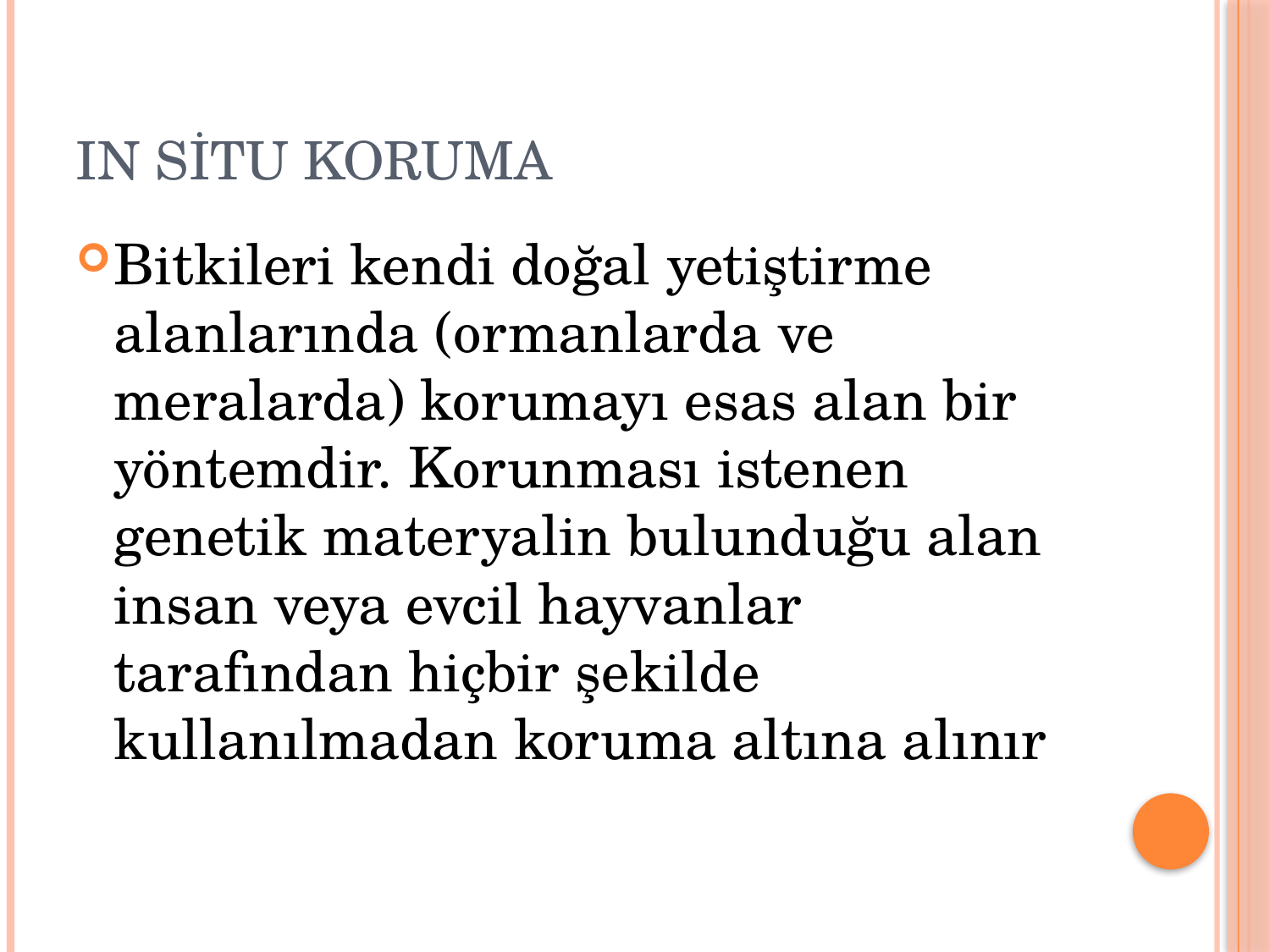

# In Situ Koruma
Bitkileri kendi doğal yetiştirme alanlarında (ormanlarda ve meralarda) korumayı esas alan bir yöntemdir. Korunması istenen genetik materyalin bulunduğu alan insan veya evcil hayvanlar tarafından hiçbir şekilde kullanılmadan koruma altına alınır